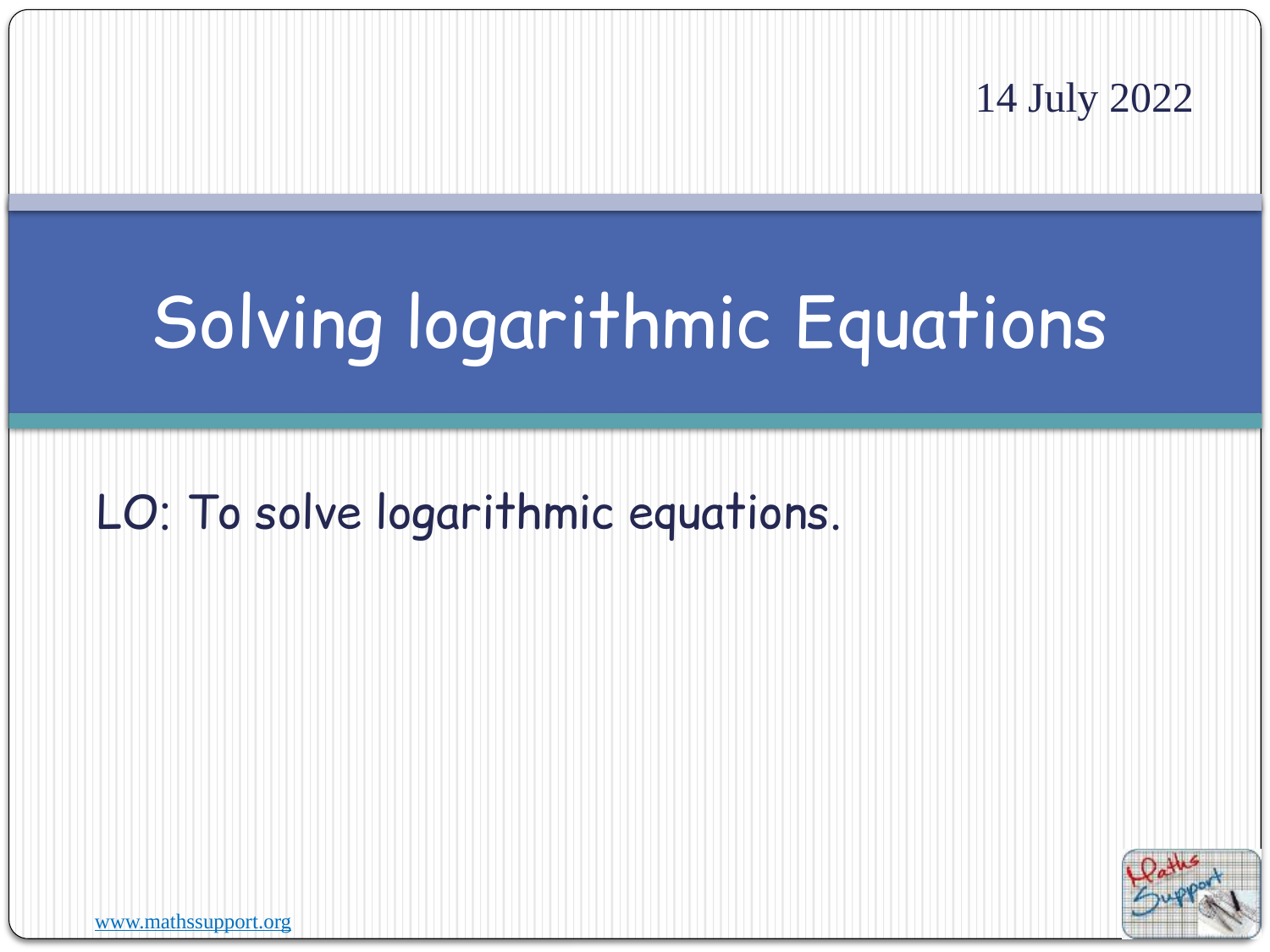

14 July 2022
# Solving logarithmic Equations
LO: To solve logarithmic equations.